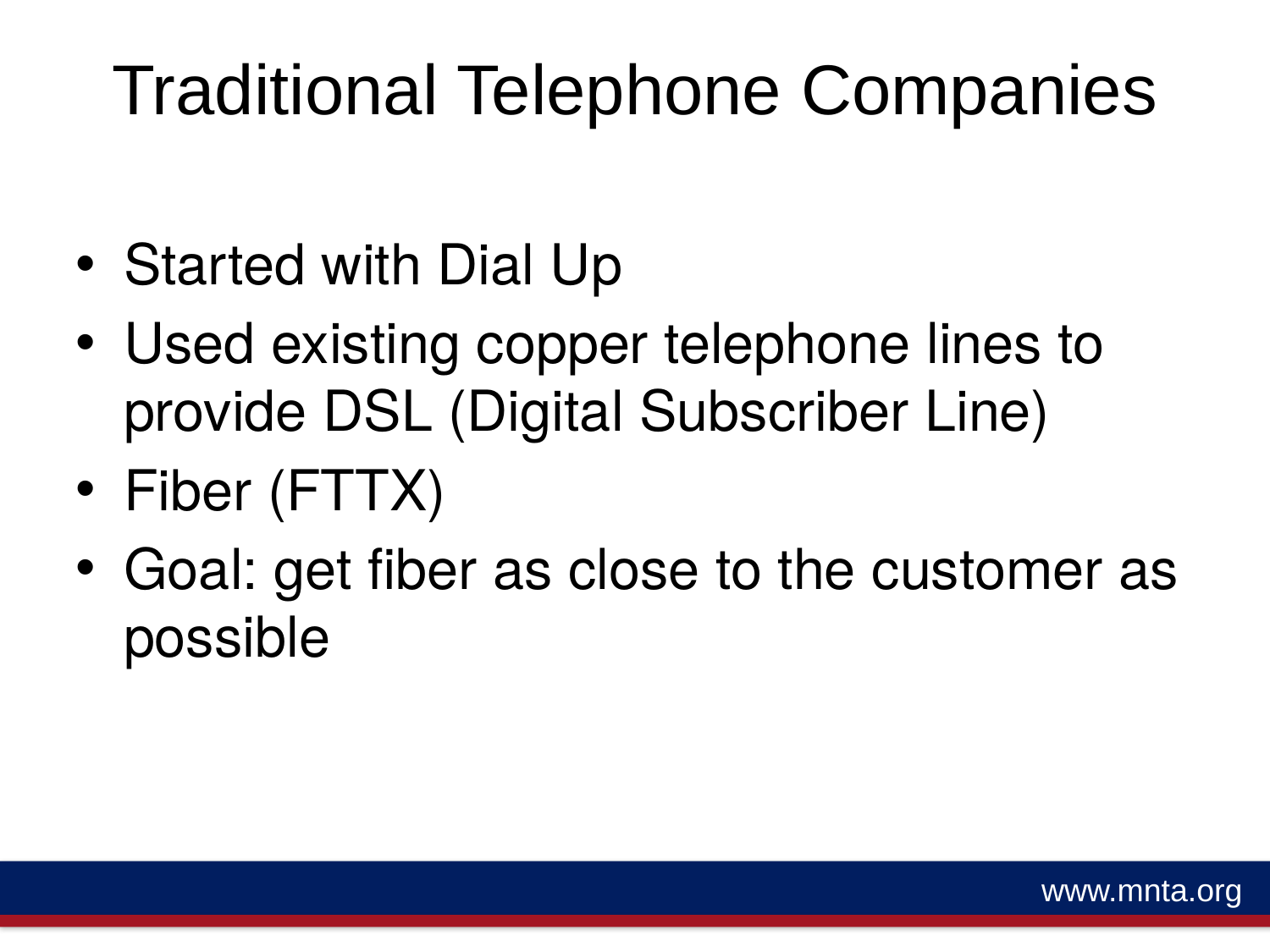

# Traditional Telephone Companies
Started with Dial Up
Used existing copper telephone lines to provide DSL (Digital Subscriber Line)
Fiber (FTTX)
Goal: get fiber as close to the customer as possible